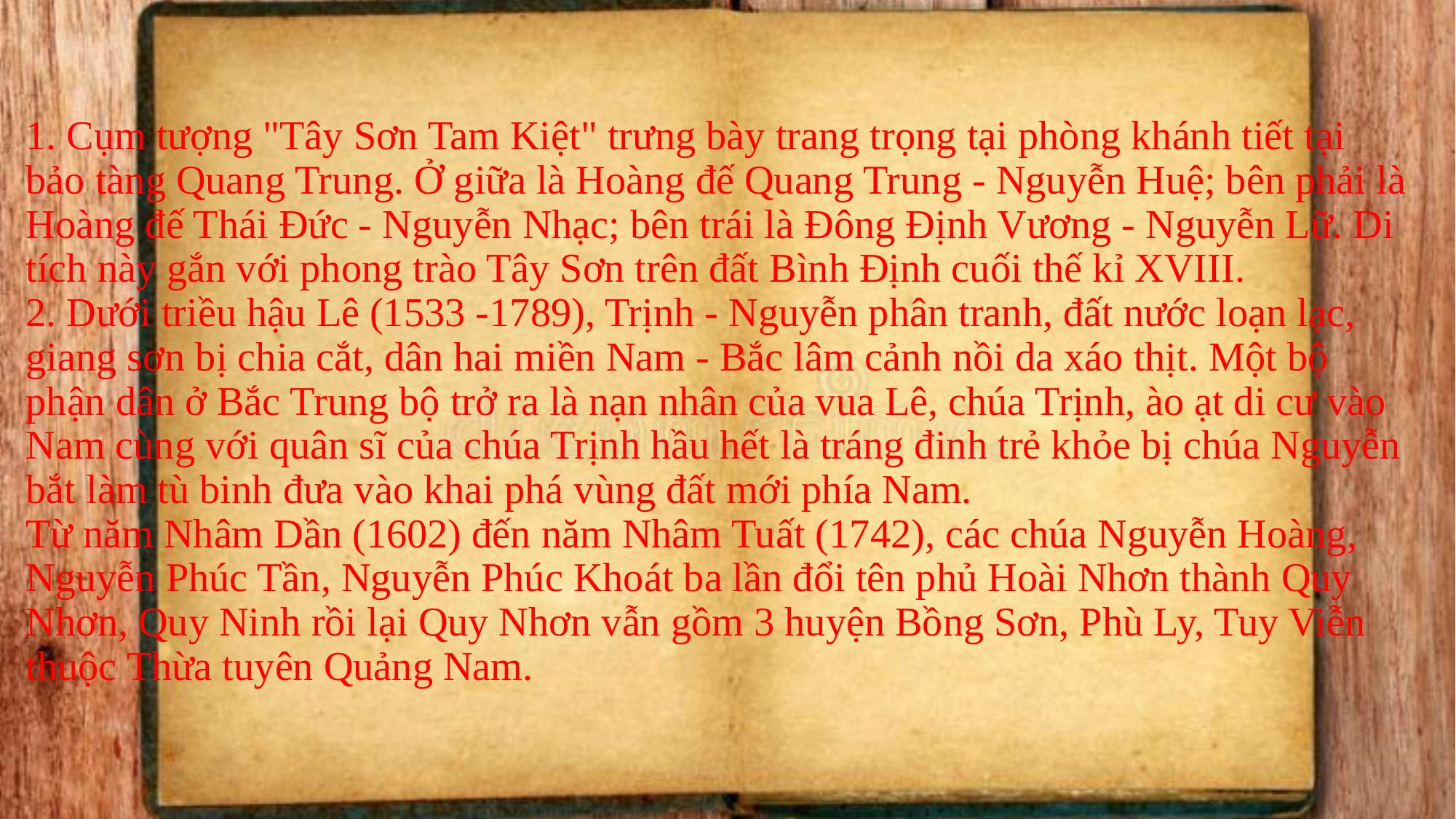

# 1. Cụm tượng "Tây Sơn Tam Kiệt" trưng bày trang trọng tại phòng khánh tiết tại bảo tàng Quang Trung. Ở giữa là Hoàng đế Quang Trung - Nguyễn Huệ; bên phải là Hoàng đế Thái Đức - Nguyễn Nhạc; bên trái là Đông Định Vương - Nguyễn Lữ. Di tích này gắn với phong trào Tây Sơn trên đất Bình Định cuối thế kỉ XVIII. 2. Dưới triều hậu Lê (1533 -1789), Trịnh - Nguyễn phân tranh, đất nước loạn lạc, giang sơn bị chia cắt, dân hai miền Nam - Bắc lâm cảnh nồi da xáo thịt. Một bộ phận dân ở Bắc Trung bộ trở ra là nạn nhân của vua Lê, chúa Trịnh, ào ạt di cư vào Nam cùng với quân sĩ của chúa Trịnh hầu hết là tráng đinh trẻ khỏe bị chúa Nguyễn bắt làm tù binh đưa vào khai phá vùng đất mới phía Nam. Từ năm Nhâm Dần (1602) đến năm Nhâm Tuất (1742), các chúa Nguyễn Hoàng, Nguyễn Phúc Tần, Nguyễn Phúc Khoát ba lần đổi tên phủ Hoài Nhơn thành Quy Nhơn, Quy Ninh rồi lại Quy Nhơn vẫn gồm 3 huyện Bồng Sơn, Phù Ly, Tuy Viễn thuộc Thừa tuyên Quảng Nam.